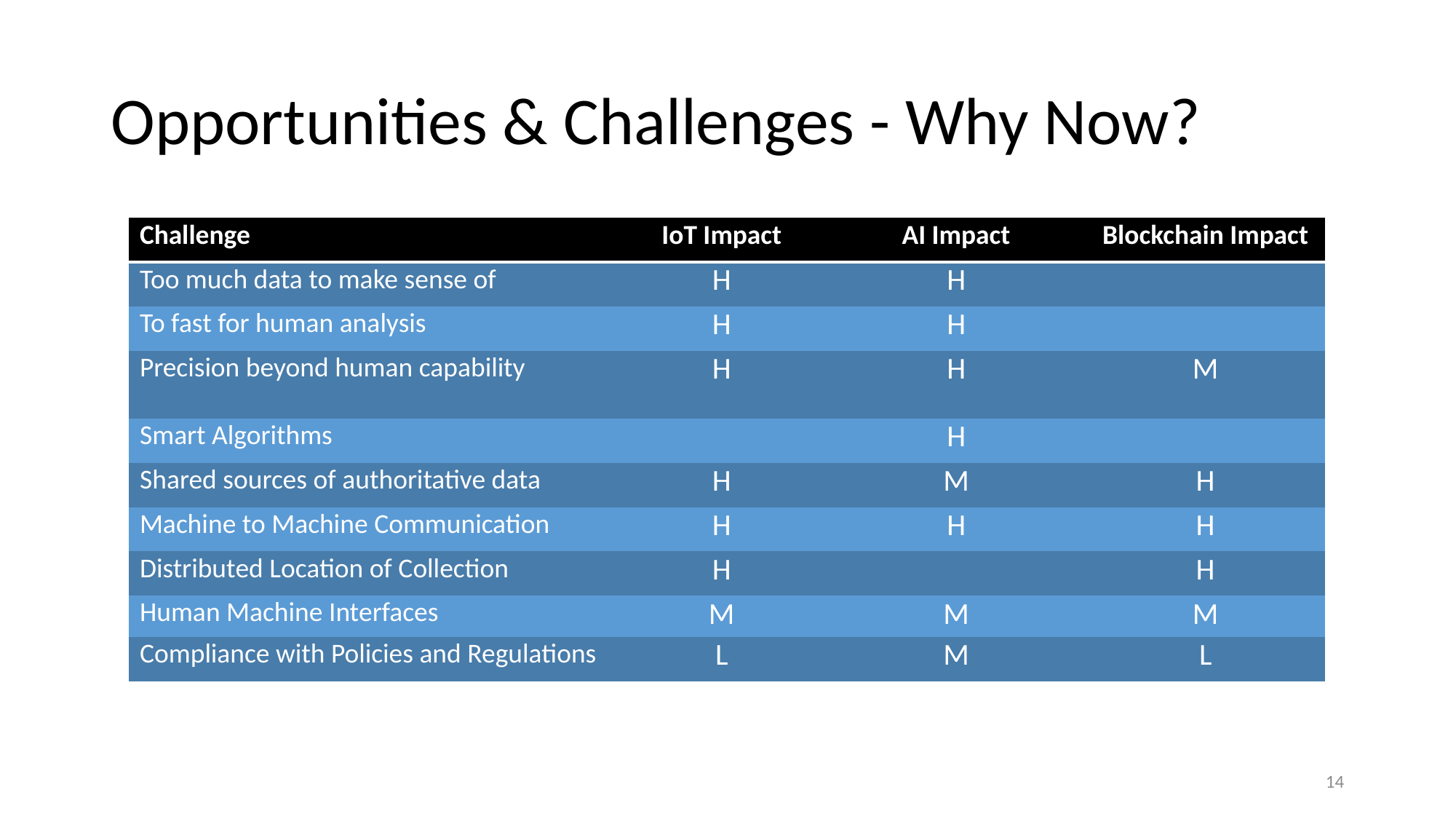

# Opportunities & Challenges - Why Now?
| Challenge | IoT Impact | AI Impact | Blockchain Impact |
| --- | --- | --- | --- |
| Too much data to make sense of | H | H |  |
| To fast for human analysis | H | H |  |
| Precision beyond human capability | H | H | M |
| Smart Algorithms |  | H |  |
| Shared sources of authoritative data | H | M | H |
| Machine to Machine Communication | H | H | H |
| Distributed Location of Collection | H |  | H |
| Human Machine Interfaces | M | M | M |
| Compliance with Policies and Regulations | L | M | L |
14